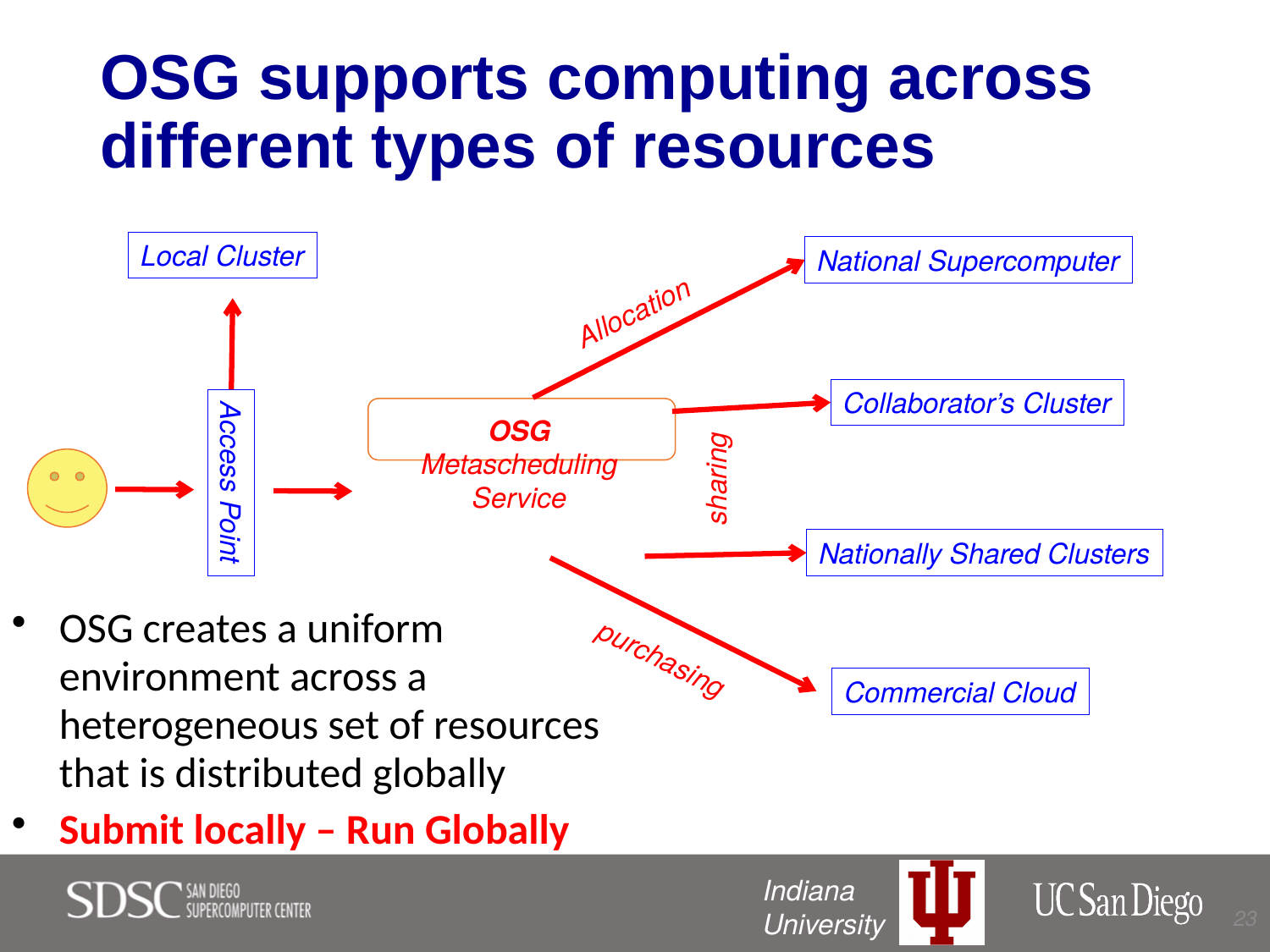

# OSG supports computing across different types of resources
Local Cluster
National Supercomputer
Allocation
Collaborator’s Cluster

OSG
Metascheduling
Service

sharing
Access Point
Nationally Shared Clusters
OSG creates a uniform environment across a heterogeneous set of resources that is distributed globally
Submit locally – Run Globally
purchasing
Commercial Cloud
23